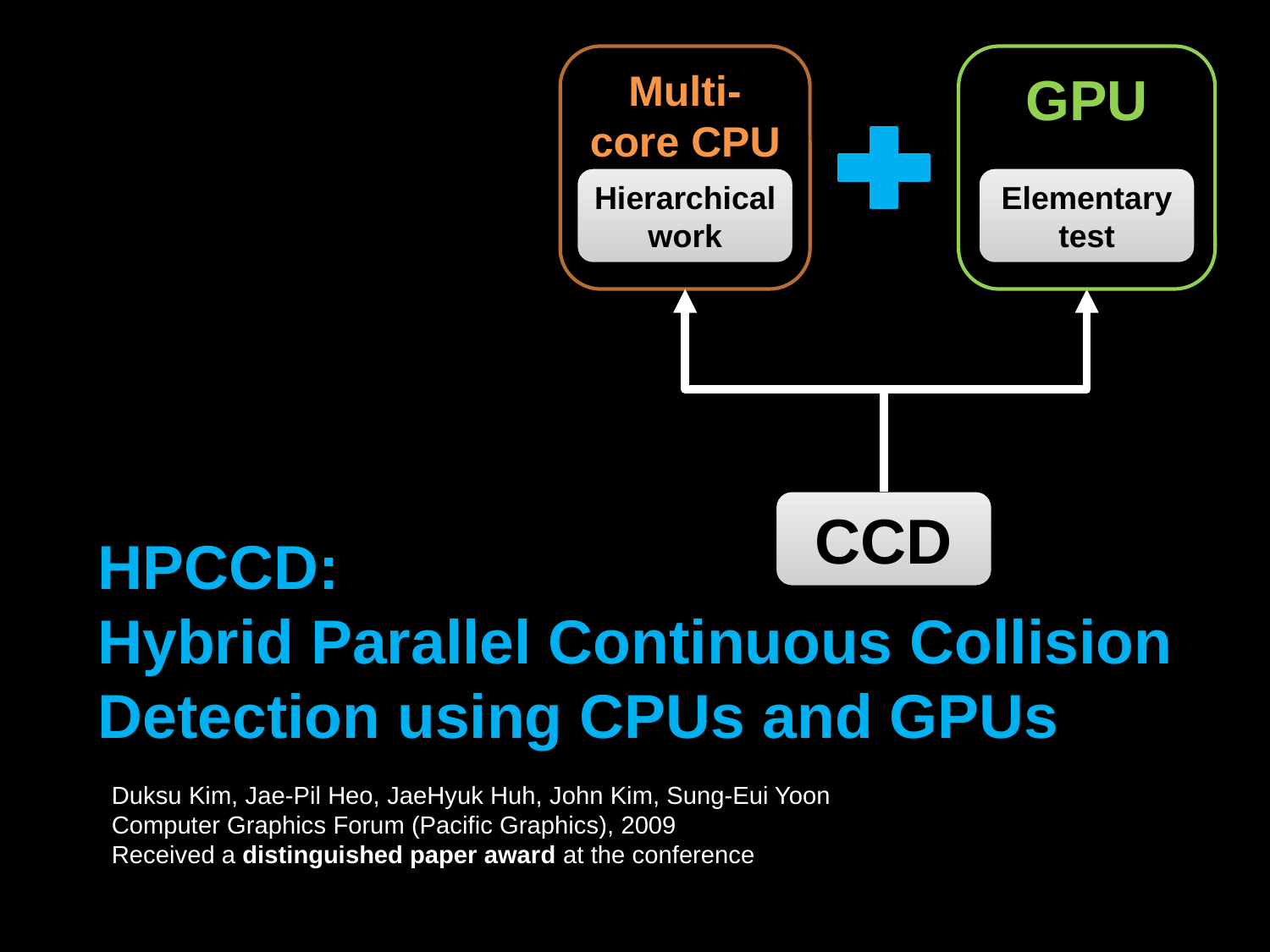

Multi-core CPU
GPU

Hierarchical work
Elementary test
CCD
# HPCCD: Hybrid Parallel Continuous Collision Detection using CPUs and GPUs
Duksu Kim, Jae-Pil Heo, JaeHyuk Huh, John Kim, Sung-Eui Yoon
Computer Graphics Forum (Pacific Graphics), 2009
Received a distinguished paper award at the conference